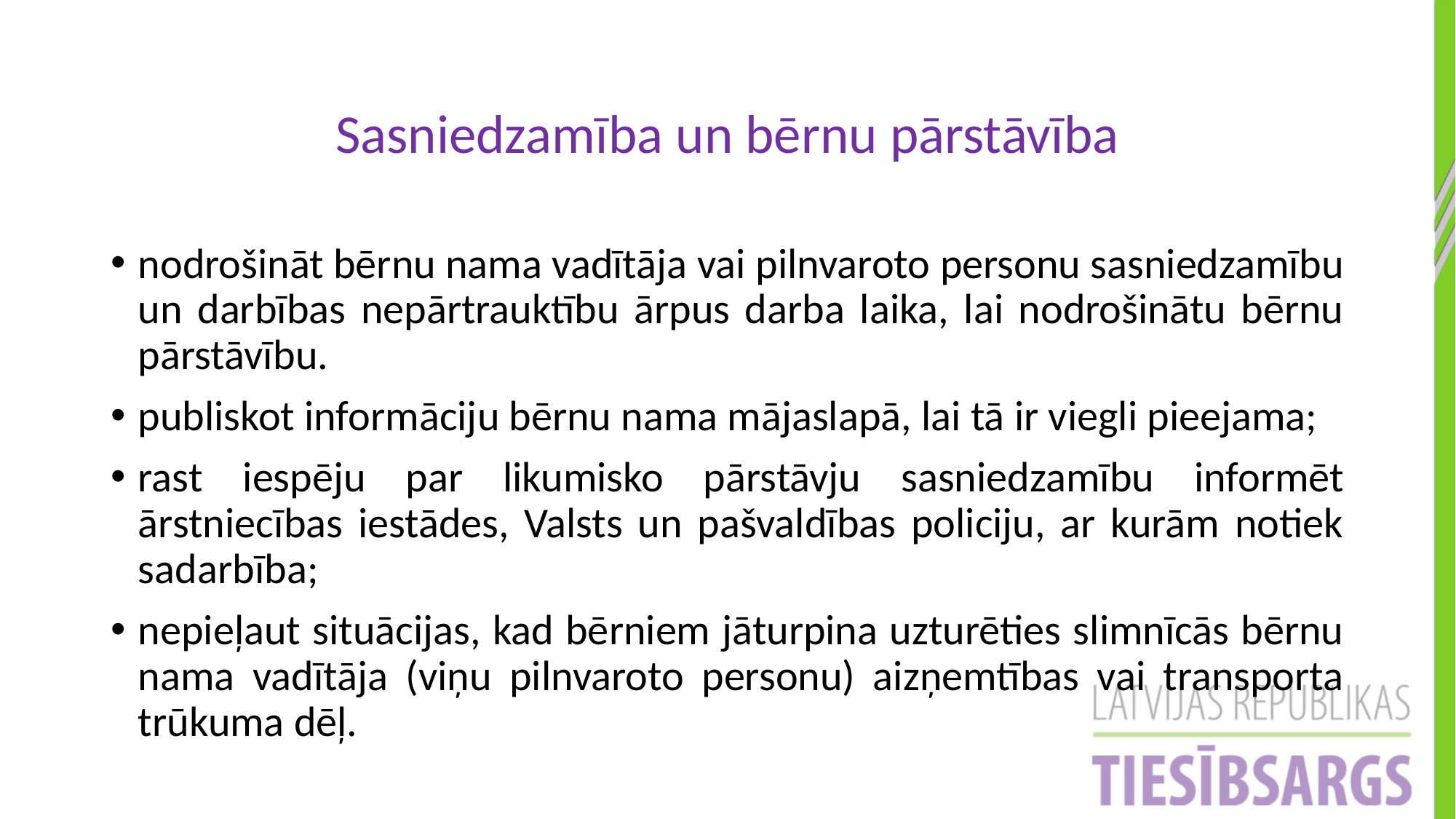

Sasniedzamība un bērnu pārstāvība

nodrošināt bērnu nama vadītāja vai pilnvaroto personu sasniedzamību un darbības nepārtrauktību ārpus darba laika, lai nodrošinātu bērnu pārstāvību.
publiskot informāciju bērnu nama mājaslapā, lai tā ir viegli pieejama;
rast iespēju par likumisko pārstāvju sasniedzamību informēt ārstniecības iestādes, Valsts un pašvaldības policiju, ar kurām notiek sadarbība;
nepieļaut situācijas, kad bērniem jāturpina uzturēties slimnīcās bērnu nama vadītāja (viņu pilnvaroto personu) aizņemtības vai transporta trūkuma dēļ.